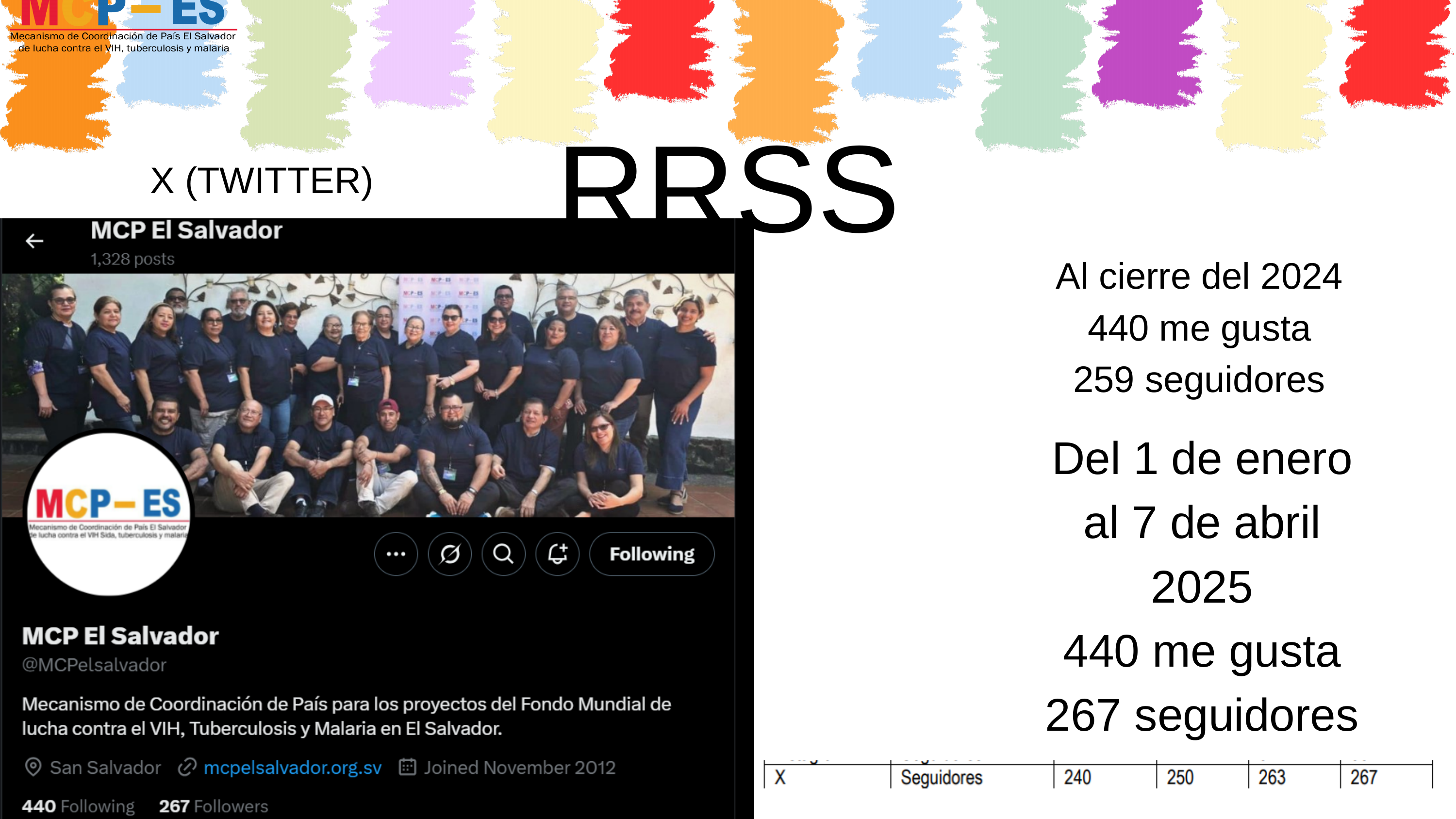

RRSS
X (TWITTER)

Al cierre del 2024
440 me gusta
259 seguidores

Del 1 de enero al 7 de abril 2025
440 me gusta
267 seguidores